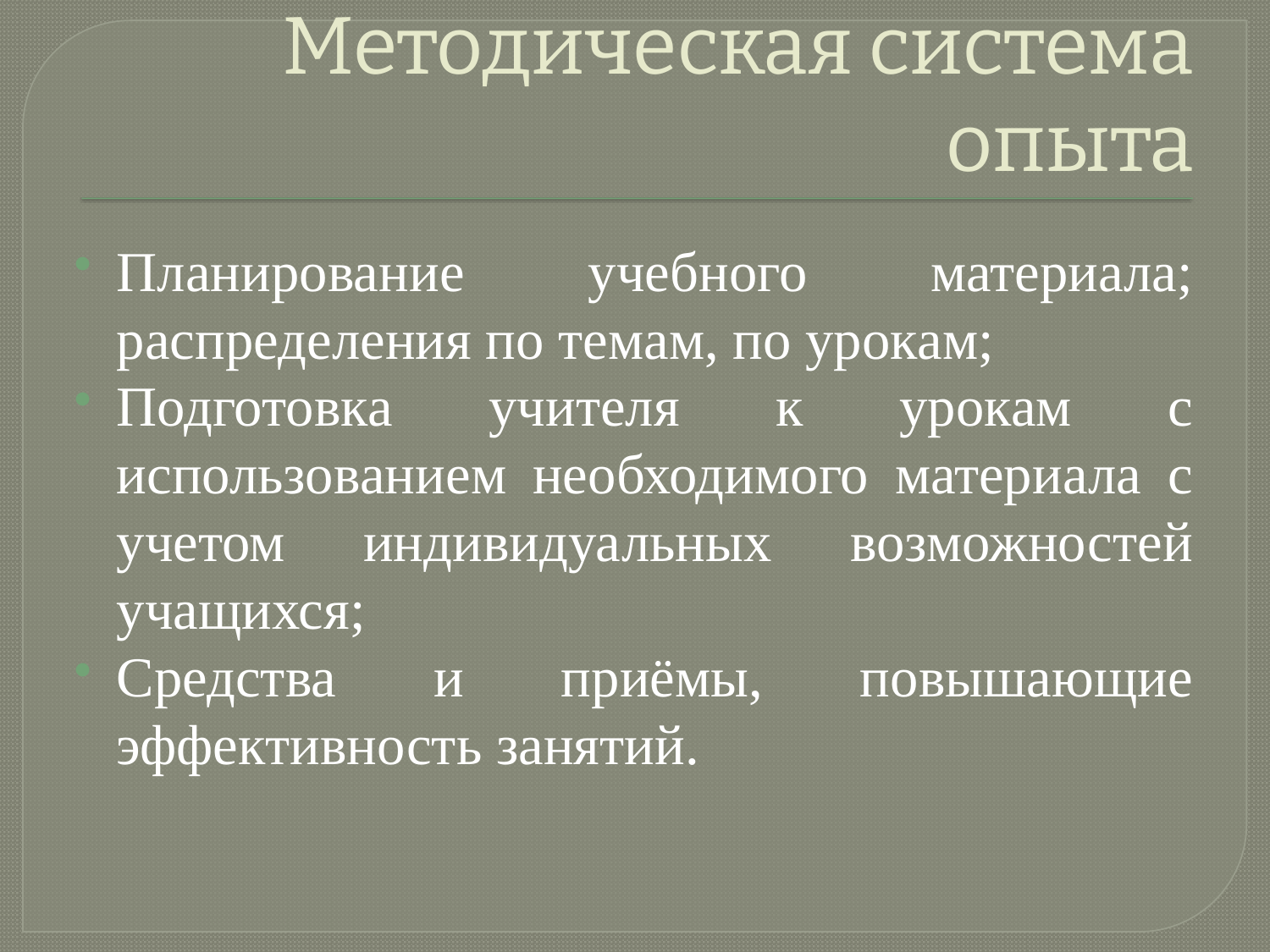

# Методическая система опыта
Планирование учебного материала; распределения по темам, по урокам;
Подготовка учителя к урокам с использованием необходимого материала с учетом индивидуальных возможностей учащихся;
Средства и приёмы, повышающие эффективность занятий.